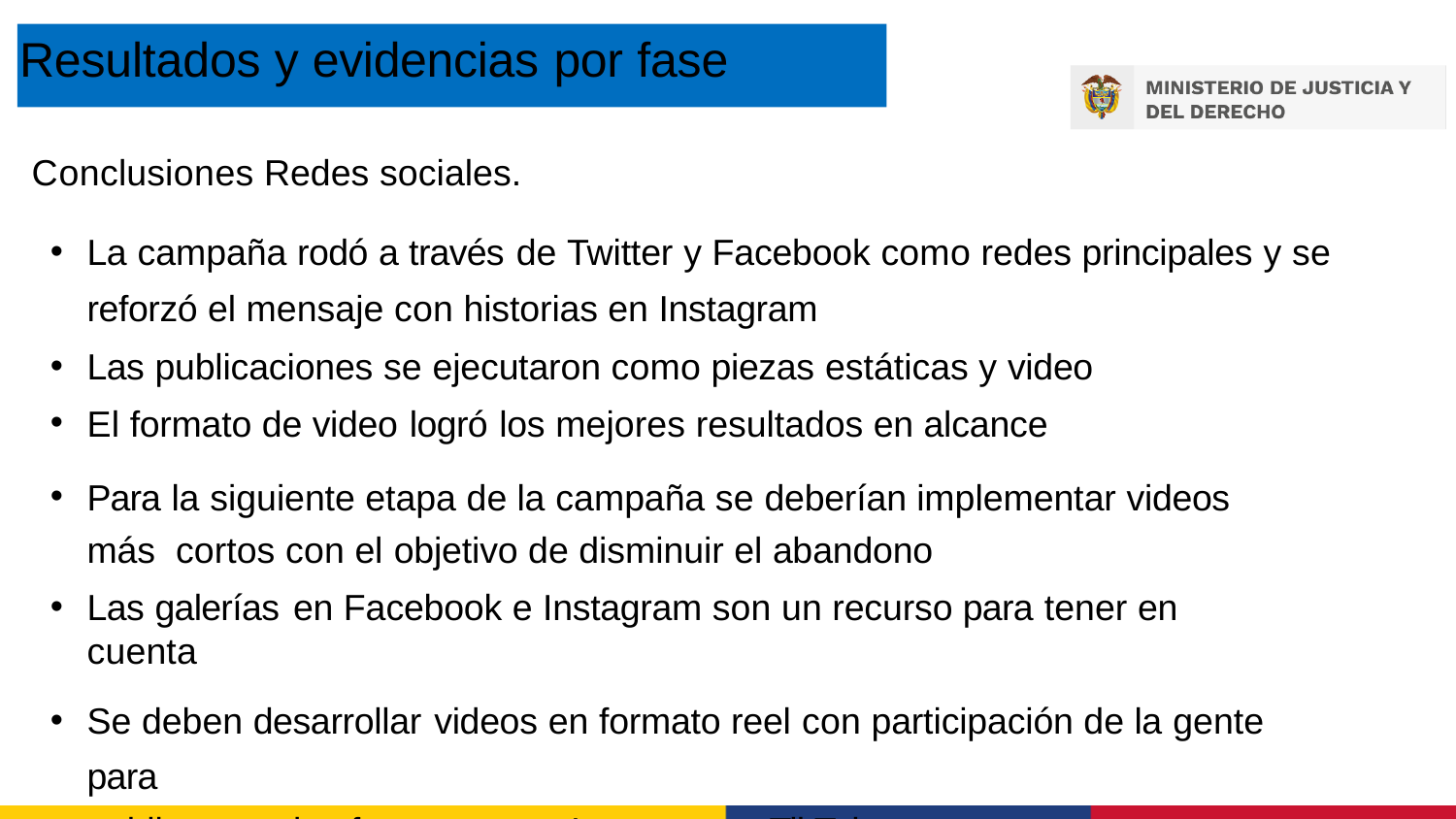

# Resultados y evidencias por fase
Conclusiones Redes sociales.
La campaña rodó a través de Twitter y Facebook como redes principales y se
reforzó el mensaje con historias en Instagram
Las publicaciones se ejecutaron como piezas estáticas y video
El formato de video logró los mejores resultados en alcance
Para la siguiente etapa de la campaña se deberían implementar videos más  cortos con el objetivo de disminuir el abandono
Las galerías en Facebook e Instagram son un recurso para tener en cuenta
Se deben desarrollar videos en formato reel con participación de la gente para
publicar en plataformas como Instagram y TikTok